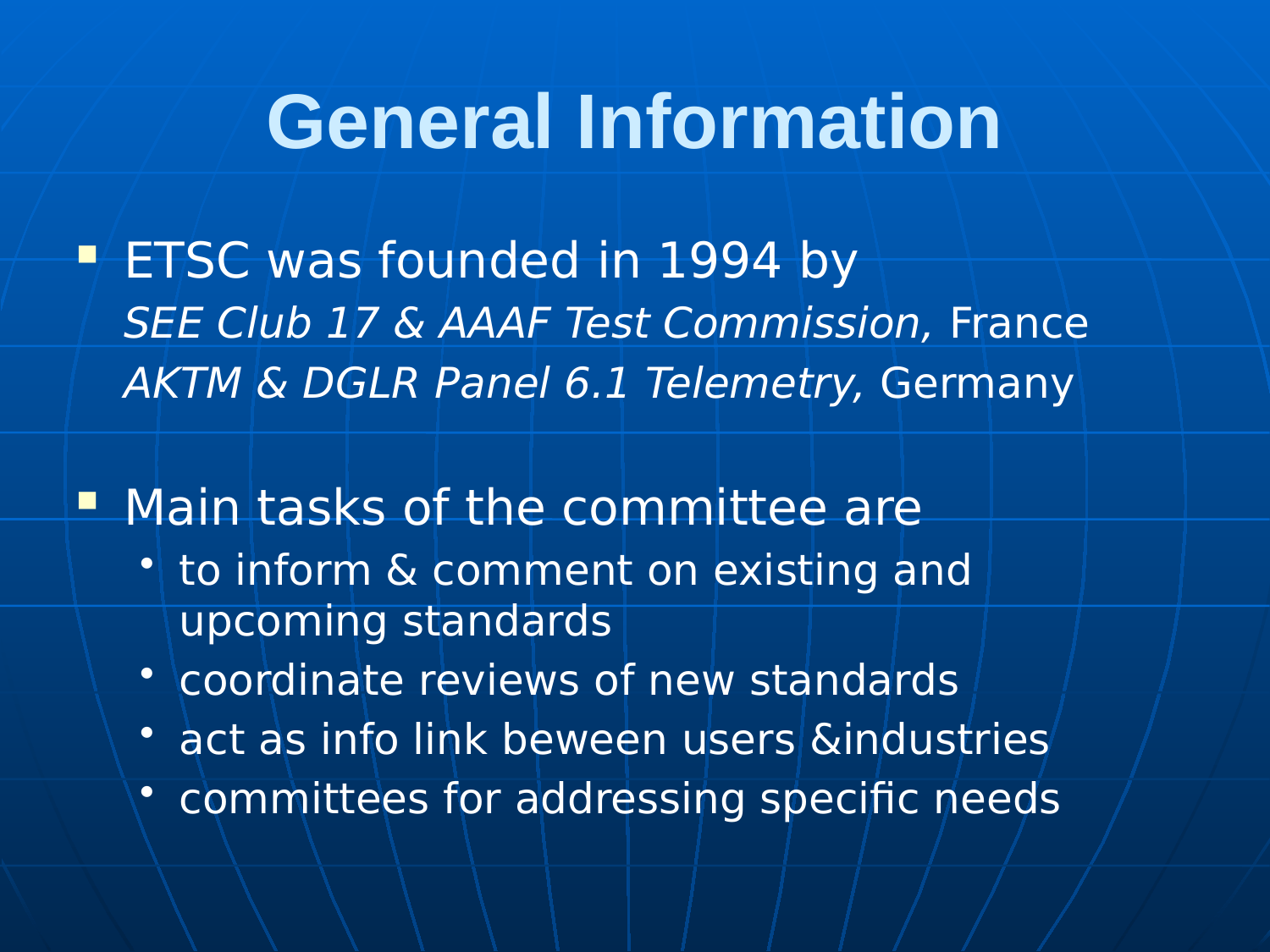

# General Information
ETSC was founded in 1994 by
	SEE Club 17 & AAAF Test Commission, France
	AKTM & DGLR Panel 6.1 Telemetry, Germany

Main tasks of the committee are
to inform & comment on existing and upcoming standards
coordinate reviews of new standards
act as info link beween users &industries
committees for addressing specific needs